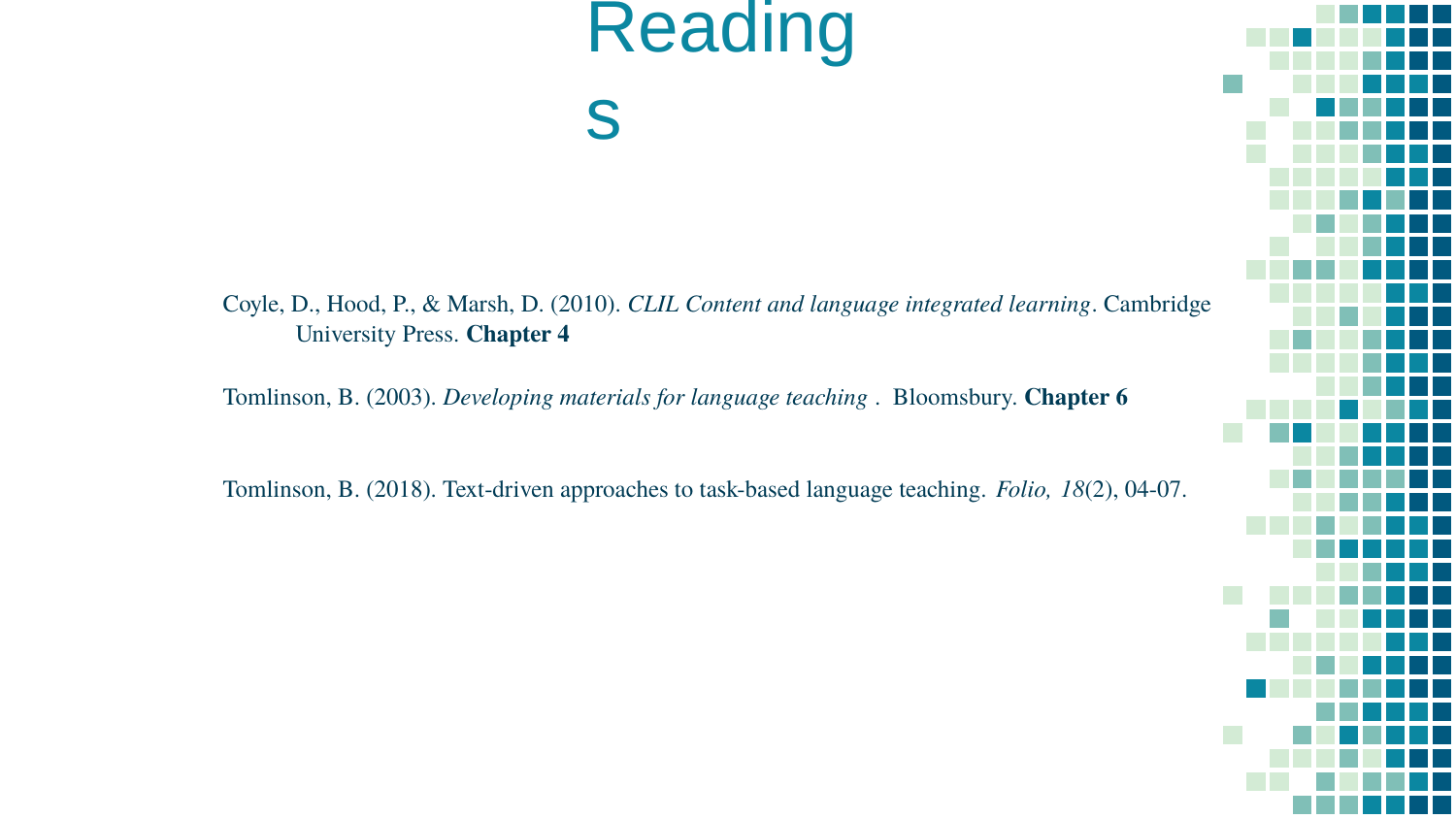

# Readings

Coyle, D., Hood, P., & Marsh, D. (2010). CLIL Content and language integrated learning. Cambridge University Press. Chapter 4

Tomlinson, B. (2003). Developing materials for language teaching .  Bloomsbury. Chapter 6

Tomlinson, B. (2018). Text-driven approaches to task-based language teaching. Folio, 18(2), 04-07.